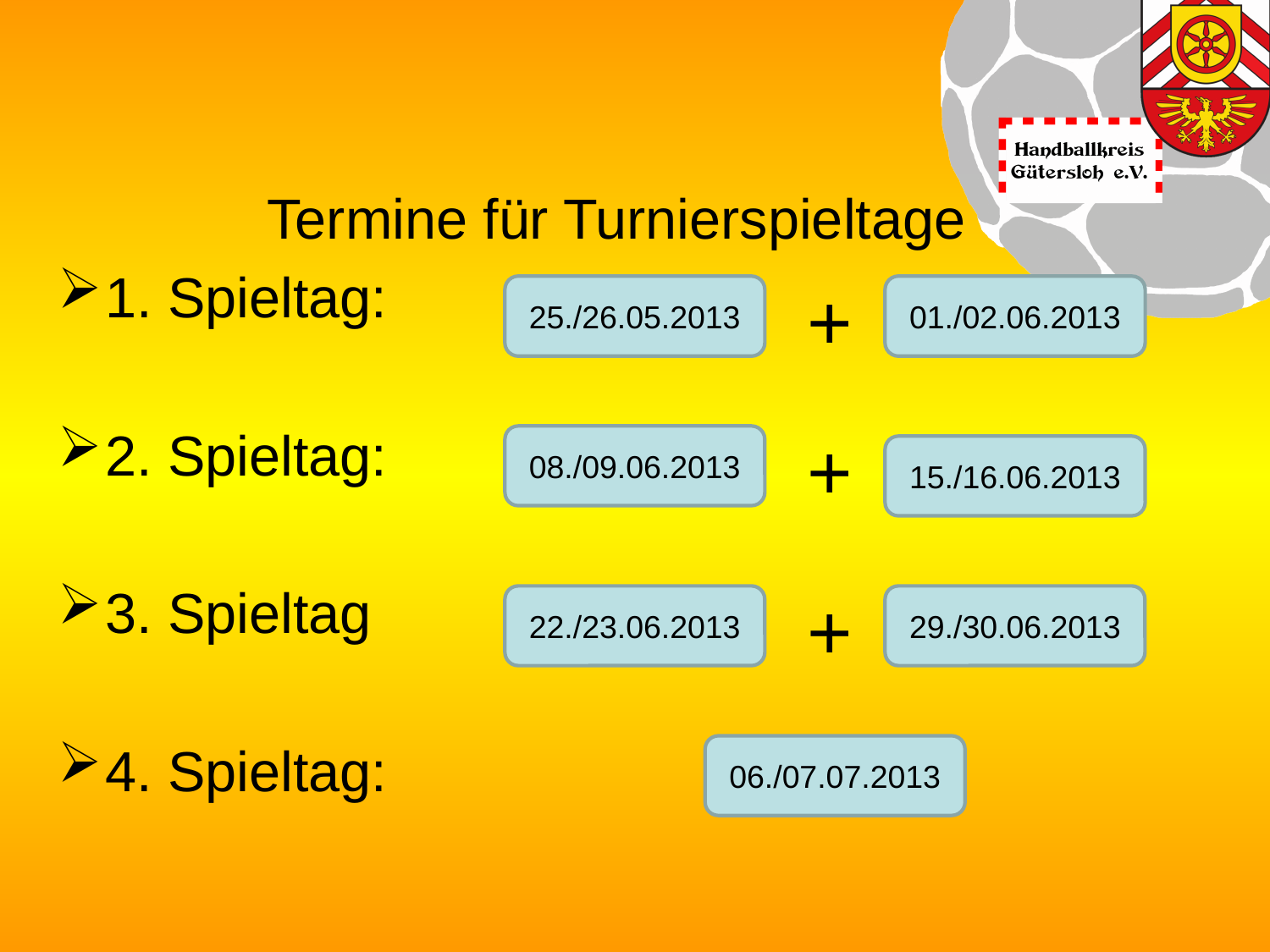

Termine für Turnierspieltage
1. Spieltag:

2. Spieltag:

3. Spieltag

4. Spieltag:

+
25./26.05.2013
01./02.06.2013
+
08./09.06.2013
15./16.06.2013
+
22./23.06.2013
29./30.06.2013
06./07.07.2013